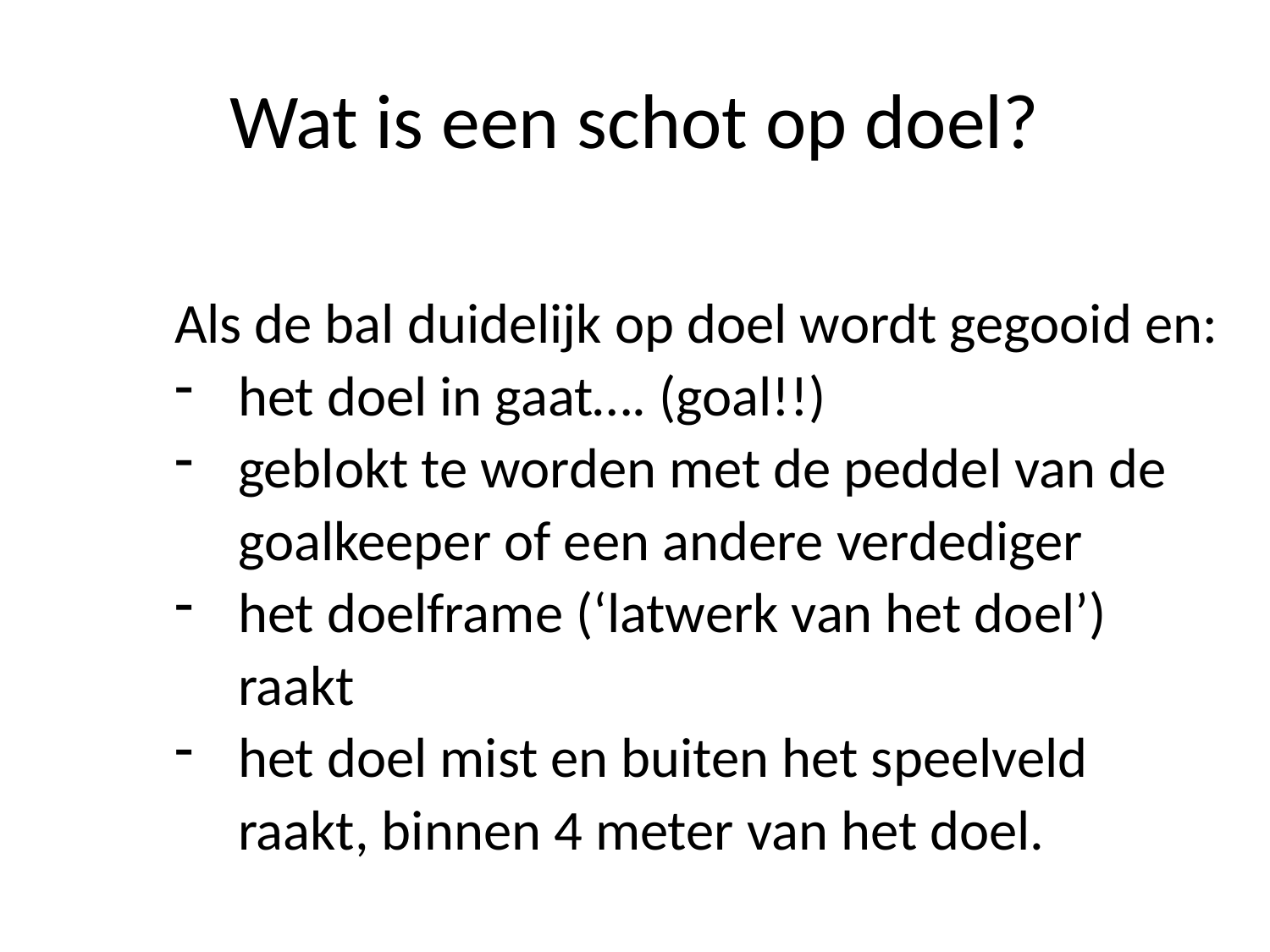

# Wat is een schot op doel?
Als de bal duidelijk op doel wordt gegooid en:
het doel in gaat…. (goal!!)
geblokt te worden met de peddel van de goalkeeper of een andere verdediger
het doelframe (‘latwerk van het doel’) raakt
het doel mist en buiten het speelveld raakt, binnen 4 meter van het doel.